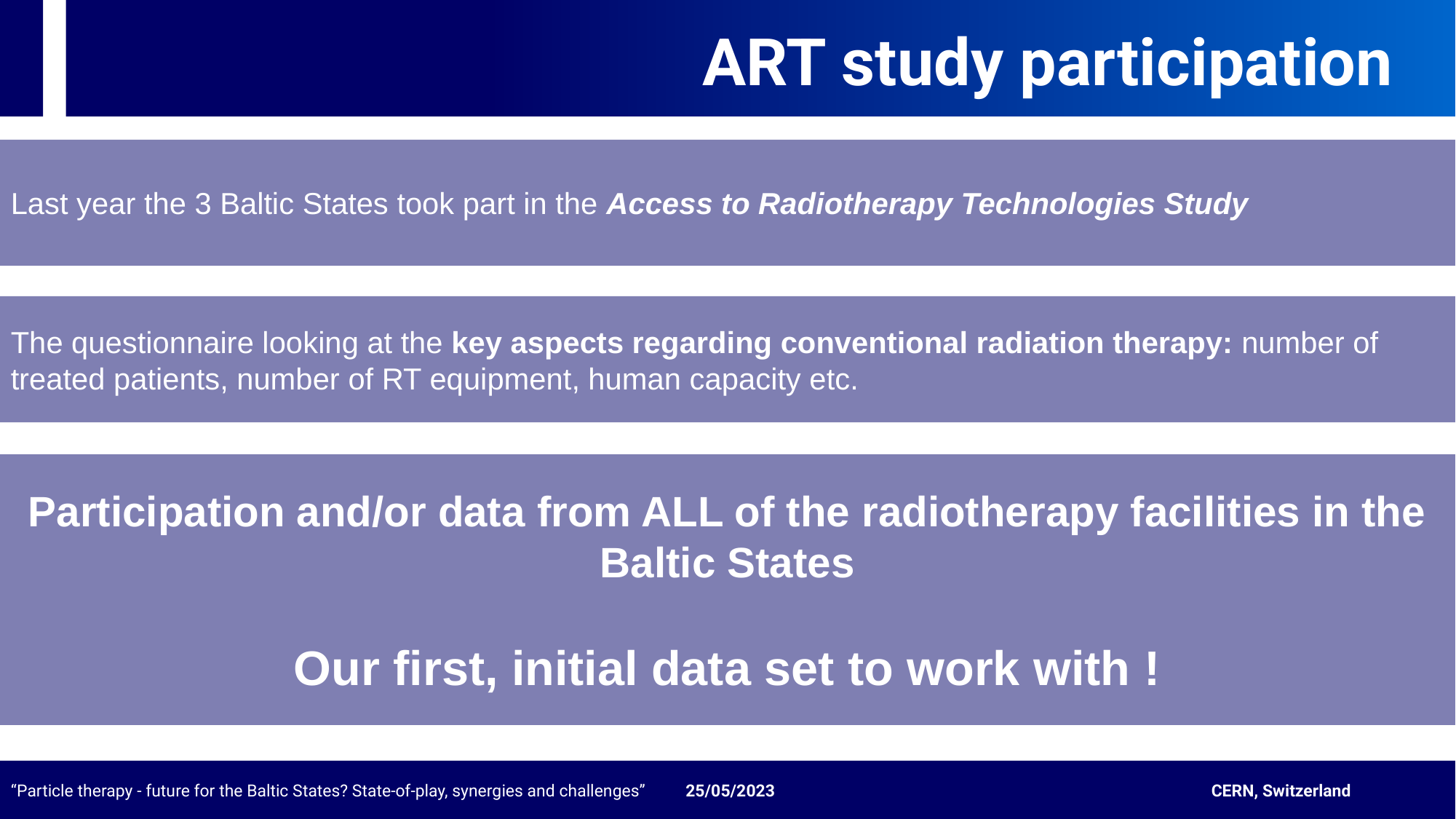

# ART study participation
Last year the 3 Baltic States took part in the Access to Radiotherapy Technologies Study
The questionnaire looking at the key aspects regarding conventional radiation therapy: number of treated patients, number of RT equipment, human capacity etc.
Participation and/or data from ALL of the radiotherapy facilities in the Baltic States

Our first, initial data set to work with !